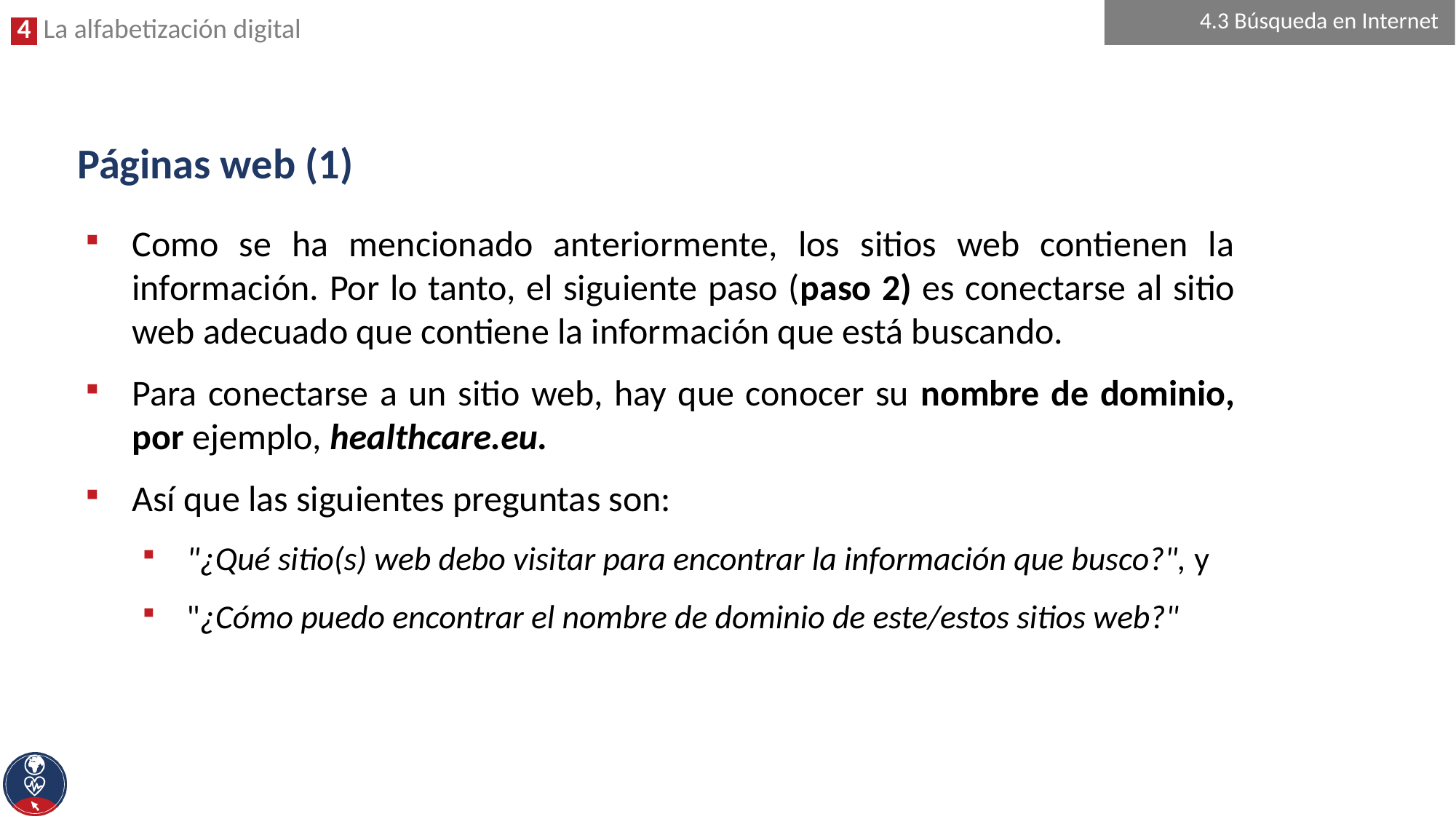

4.3 Búsqueda en Internet
# Páginas web (1)
Como se ha mencionado anteriormente, los sitios web contienen la información. Por lo tanto, el siguiente paso (paso 2) es conectarse al sitio web adecuado que contiene la información que está buscando.
Para conectarse a un sitio web, hay que conocer su nombre de dominio, por ejemplo, healthcare.eu.
Así que las siguientes preguntas son:
"¿Qué sitio(s) web debo visitar para encontrar la información que busco?", y
"¿Cómo puedo encontrar el nombre de dominio de este/estos sitios web?"